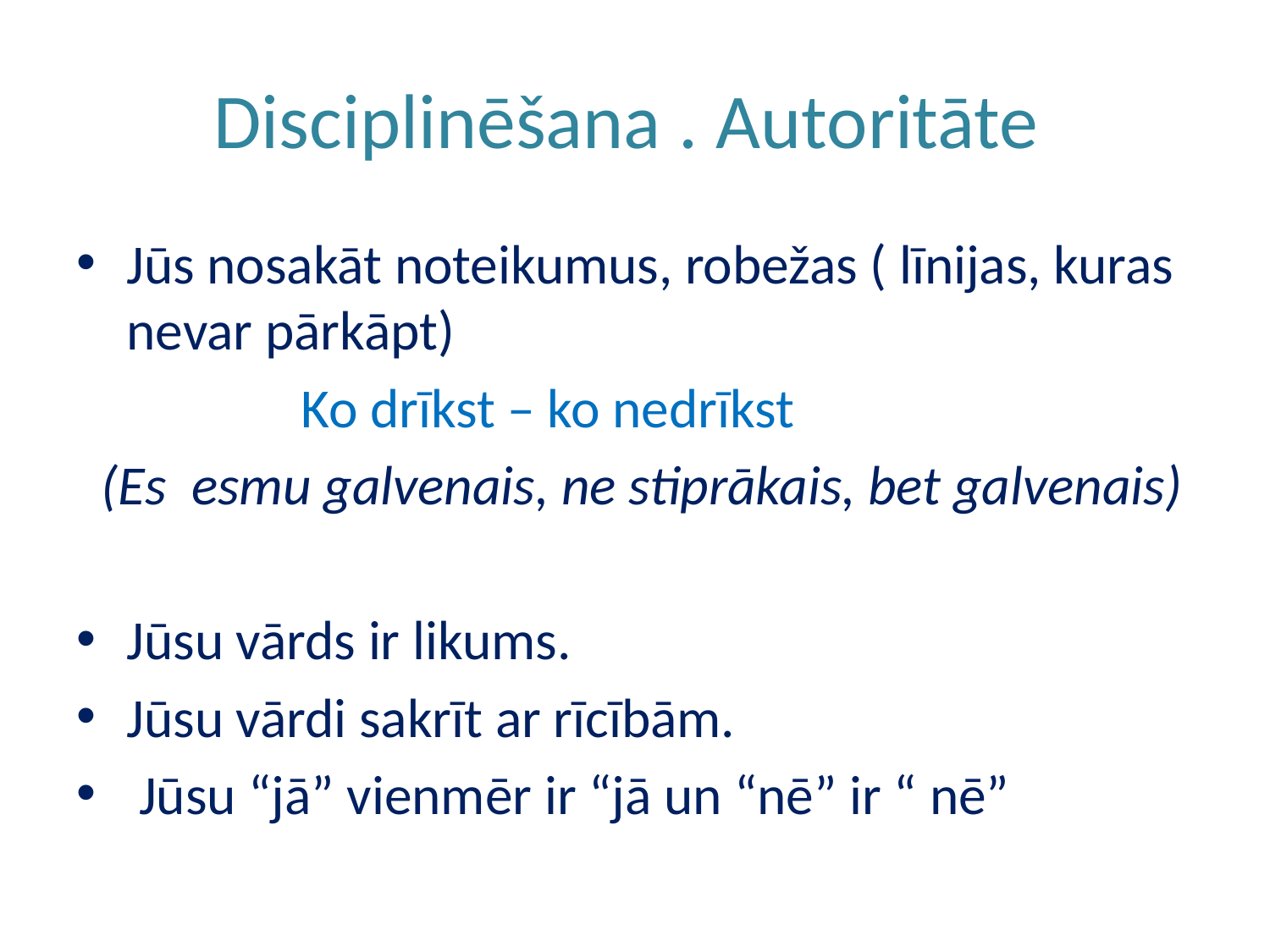

# Disciplinēšana . Autoritāte
Jūs nosakāt noteikumus, robežas ( līnijas, kuras nevar pārkāpt)
                  Ko drīkst – ko nedrīkst
  (Es  esmu galvenais, ne stiprākais, bet galvenais)

Jūsu vārds ir likums.
Jūsu vārdi sakrīt ar rīcībām.
 Jūsu “jā” vienmēr ir “jā un “nē” ir “ nē”